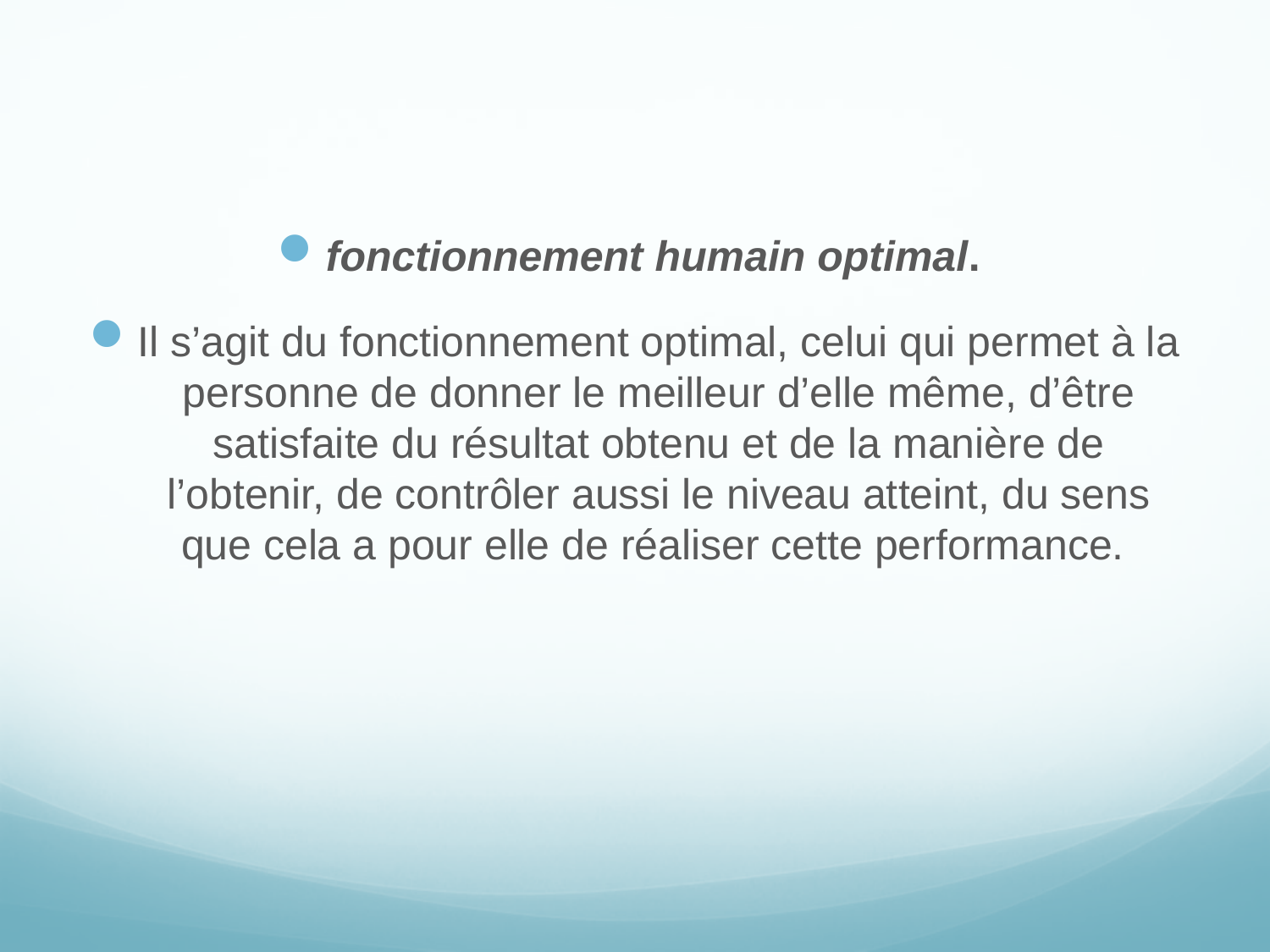

fonctionnement humain optimal.
Il s’agit du fonctionnement optimal, celui qui permet à la personne de donner le meilleur d’elle même, d’être satisfaite du résultat obtenu et de la manière de l’obtenir, de contrôler aussi le niveau atteint, du sens que cela a pour elle de réaliser cette performance.